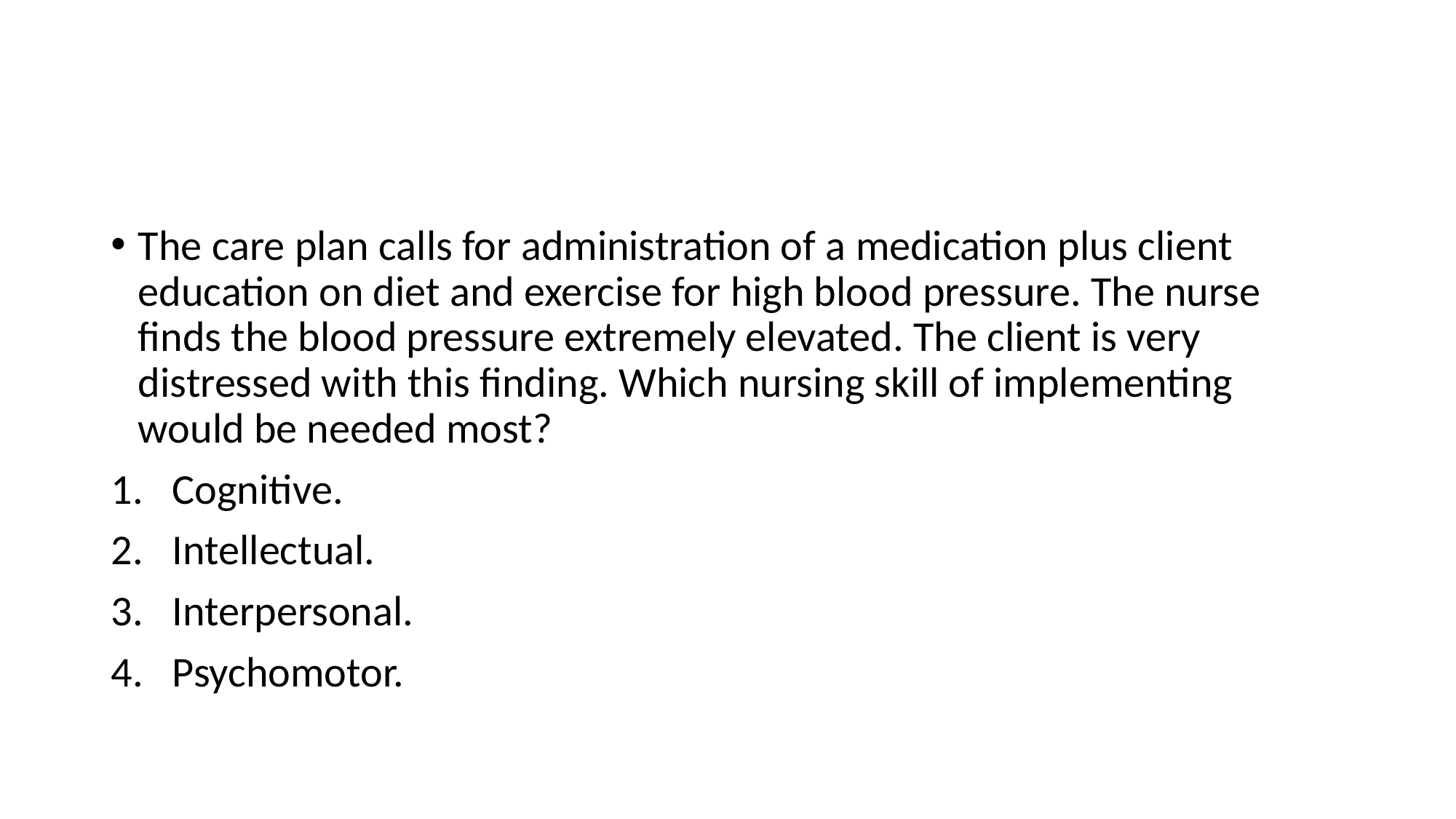

#
The care plan calls for administration of a medication plus client education on diet and exercise for high blood pressure. The nurse finds the blood pressure extremely elevated. The client is very distressed with this finding. Which nursing skill of implementing would be needed most?
Cognitive.
Intellectual.
Interpersonal.
Psychomotor.